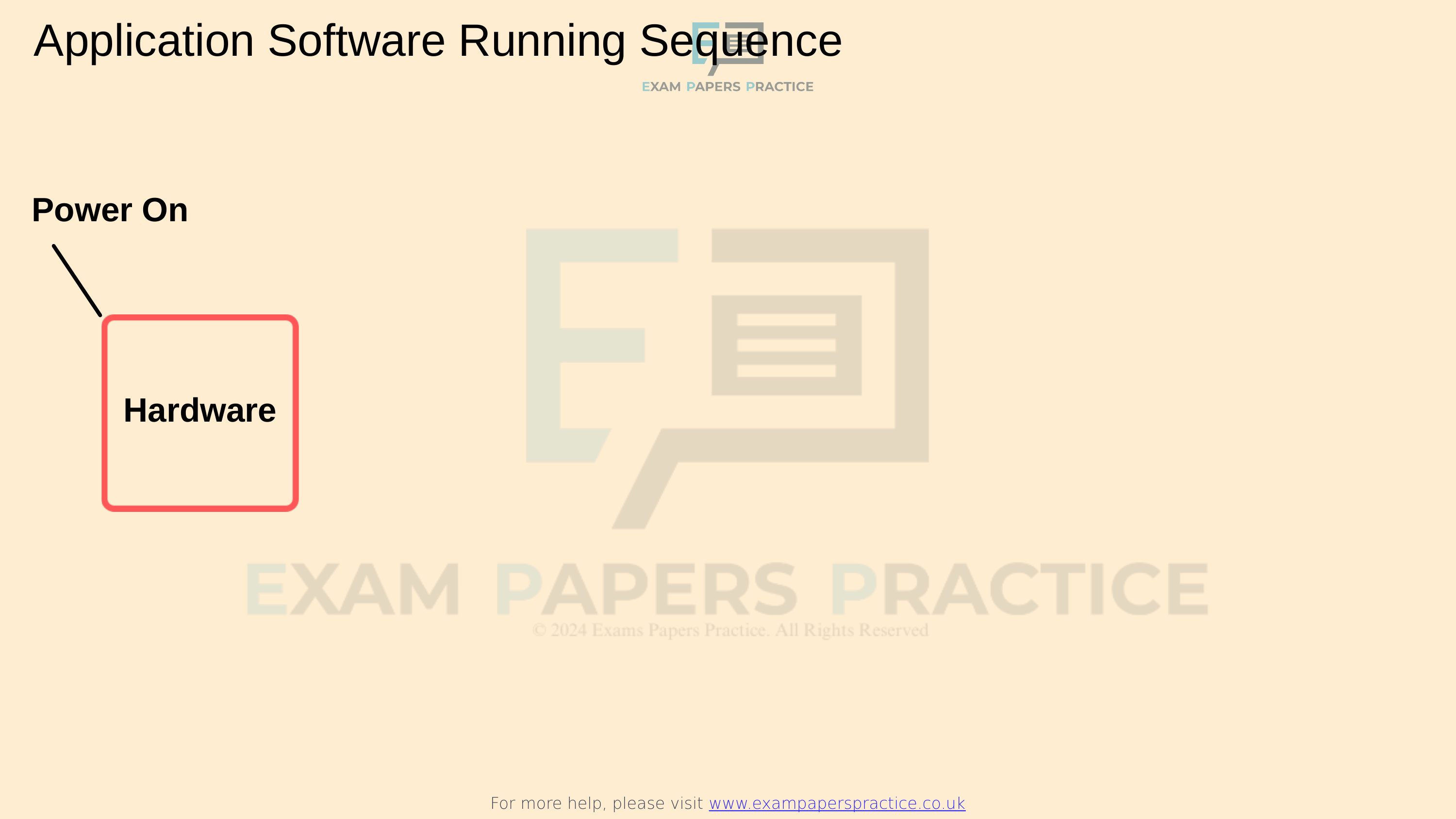

Application Software Running Sequence

Power On

Hardware
For more help, please visit www.exampaperspractice.co.uk